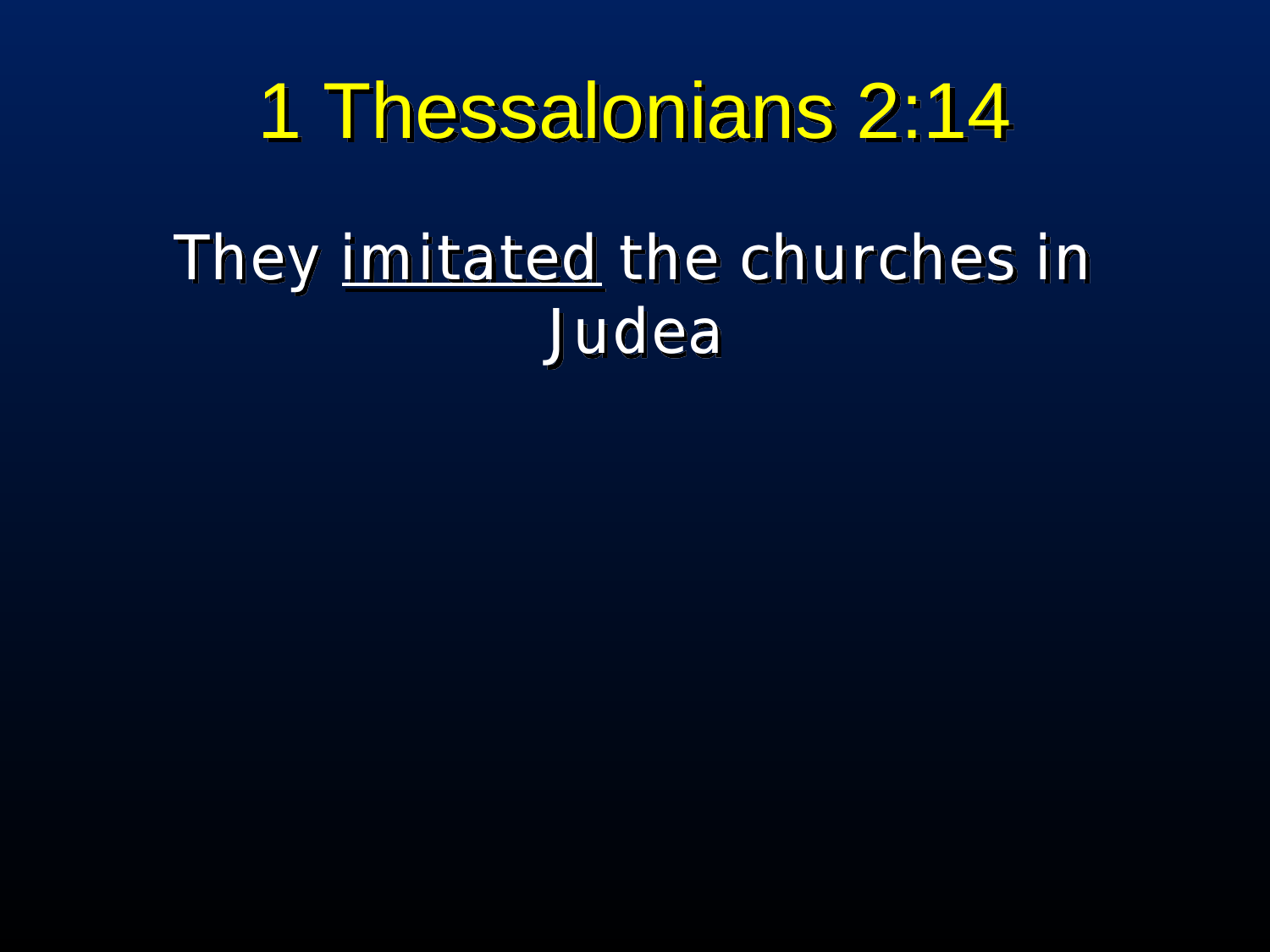

1 Thessalonians 2:14
They imitated the churches in Judea